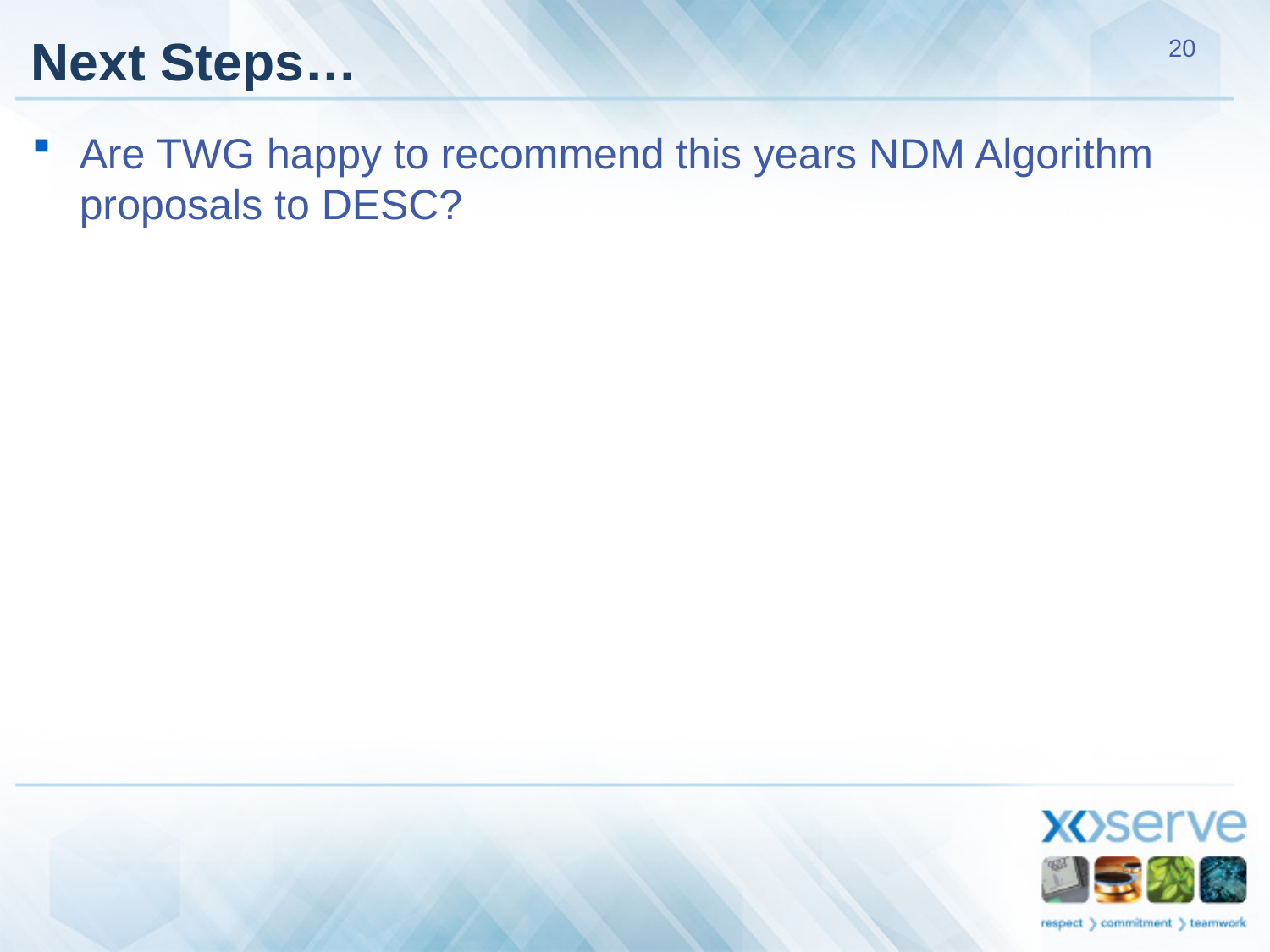

# Next Steps…
Are TWG happy to recommend this years NDM Algorithm proposals to DESC?